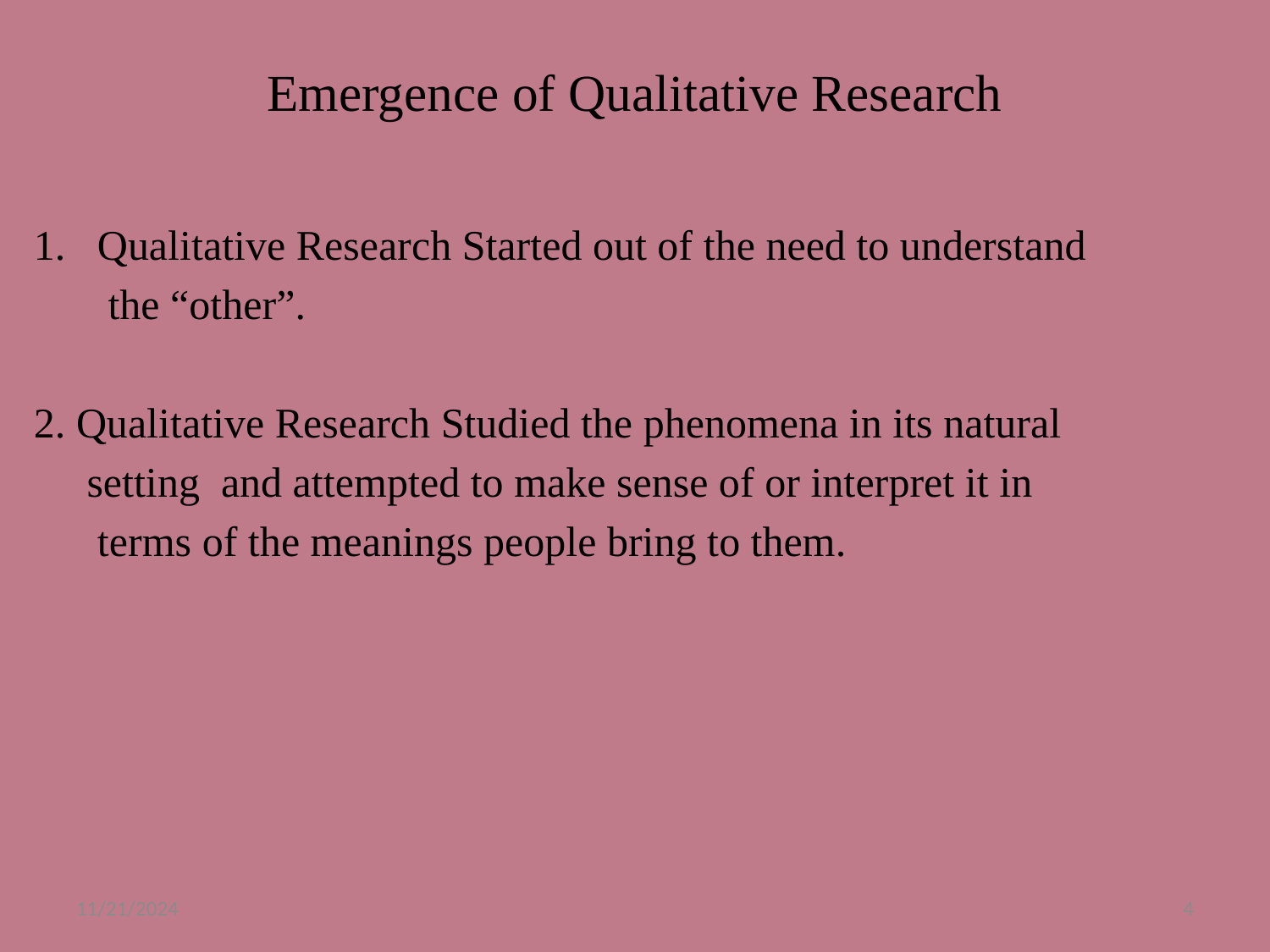

# Emergence of Qualitative Research
Qualitative Research Started out of the need to understand
       the “other”.

2. Qualitative Research Studied the phenomena in its natural
     setting  and attempted to make sense of or interpret it in
      terms of the meanings people bring to them.

11/21/2024
4